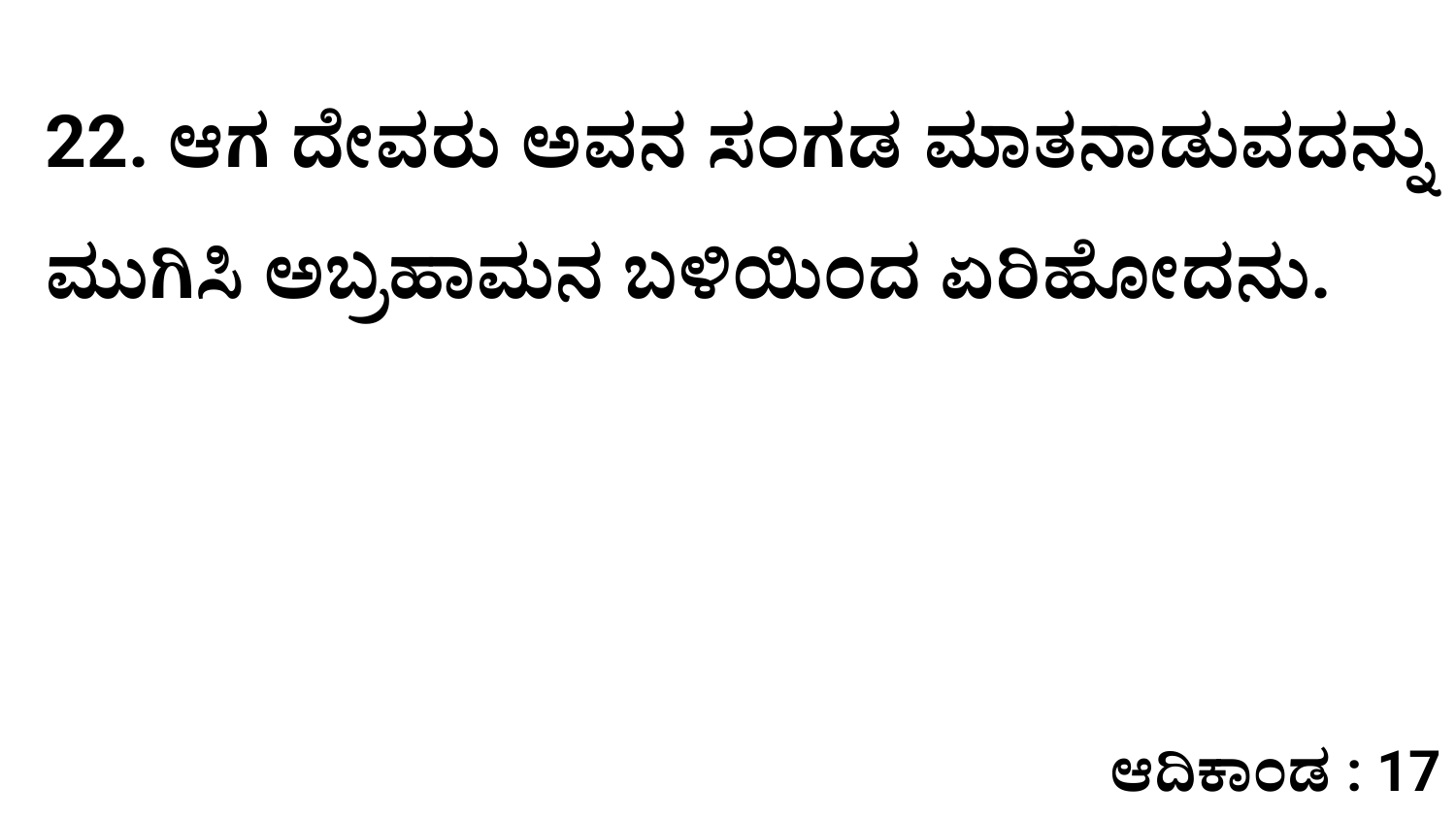

22. ಆಗ ದೇವರು ಅವನ ಸಂಗಡ ಮಾತನಾಡುವದನ್ನು ಮುಗಿಸಿ ಅಬ್ರಹಾಮನ ಬಳಿಯಿಂದ ಏರಿಹೋದನು.
ಆದಿಕಾಂಡ : 17